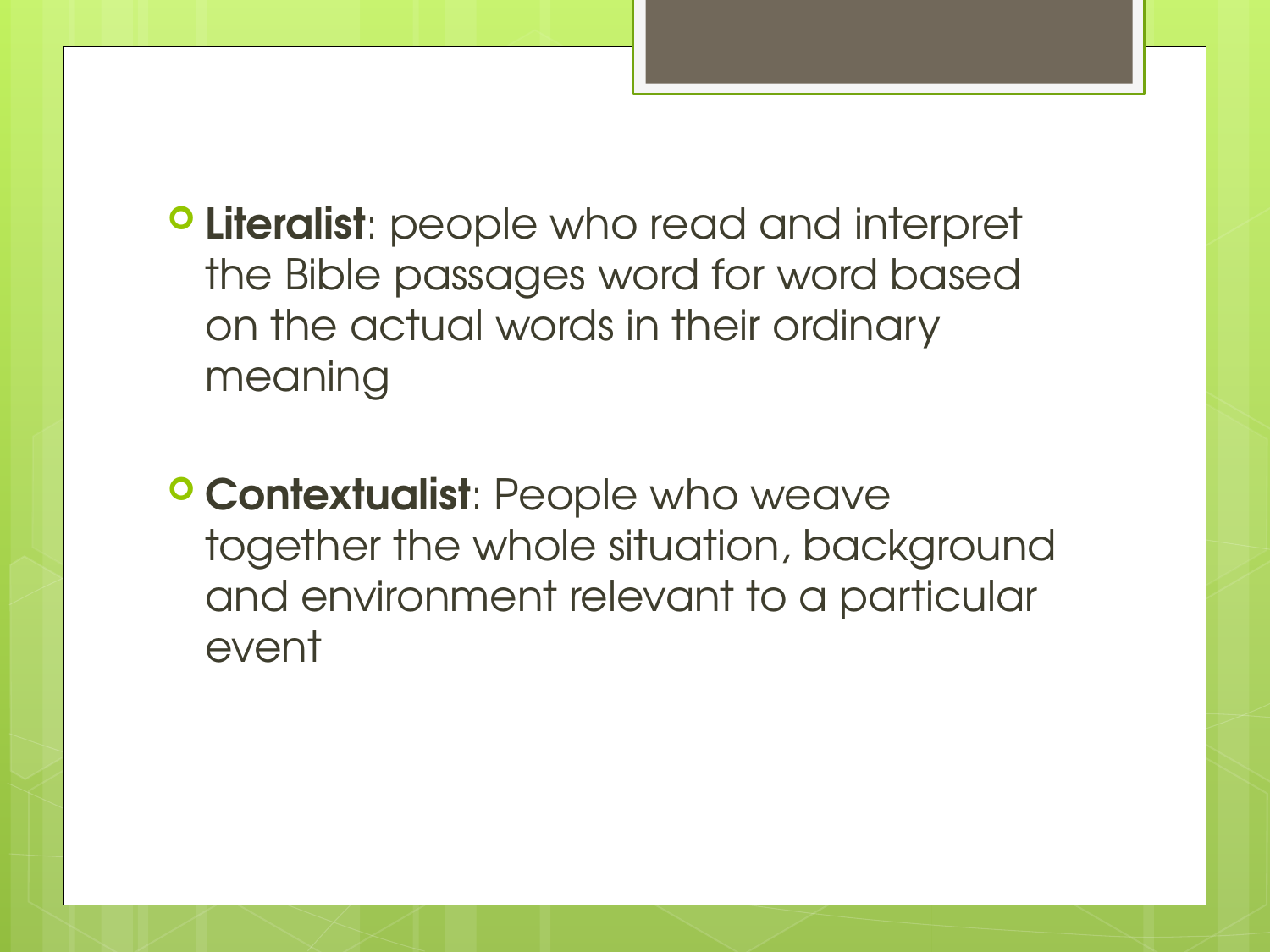

#
Literalist: people who read and interpret the Bible passages word for word based on the actual words in their ordinary meaning

Contextualist: People who weave together the whole situation, background and environment relevant to a particular event